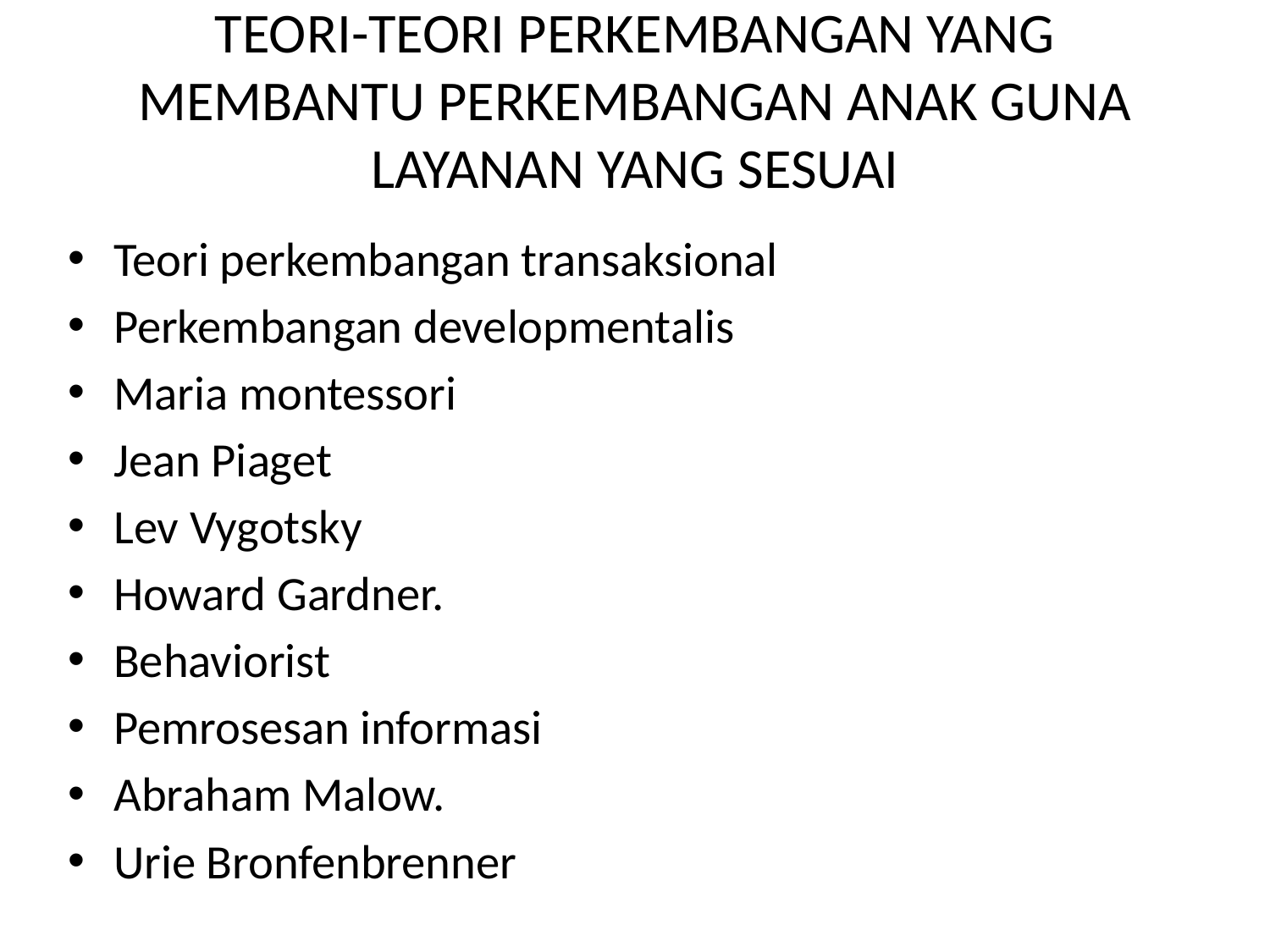

# TEORI-TEORI PERKEMBANGAN YANG MEMBANTU PERKEMBANGAN ANAK GUNA LAYANAN YANG SESUAI
Teori perkembangan transaksional
Perkembangan developmentalis
Maria montessori
Jean Piaget
Lev Vygotsky
Howard Gardner.
Behaviorist
Pemrosesan informasi
Abraham Malow.
Urie Bronfenbrenner